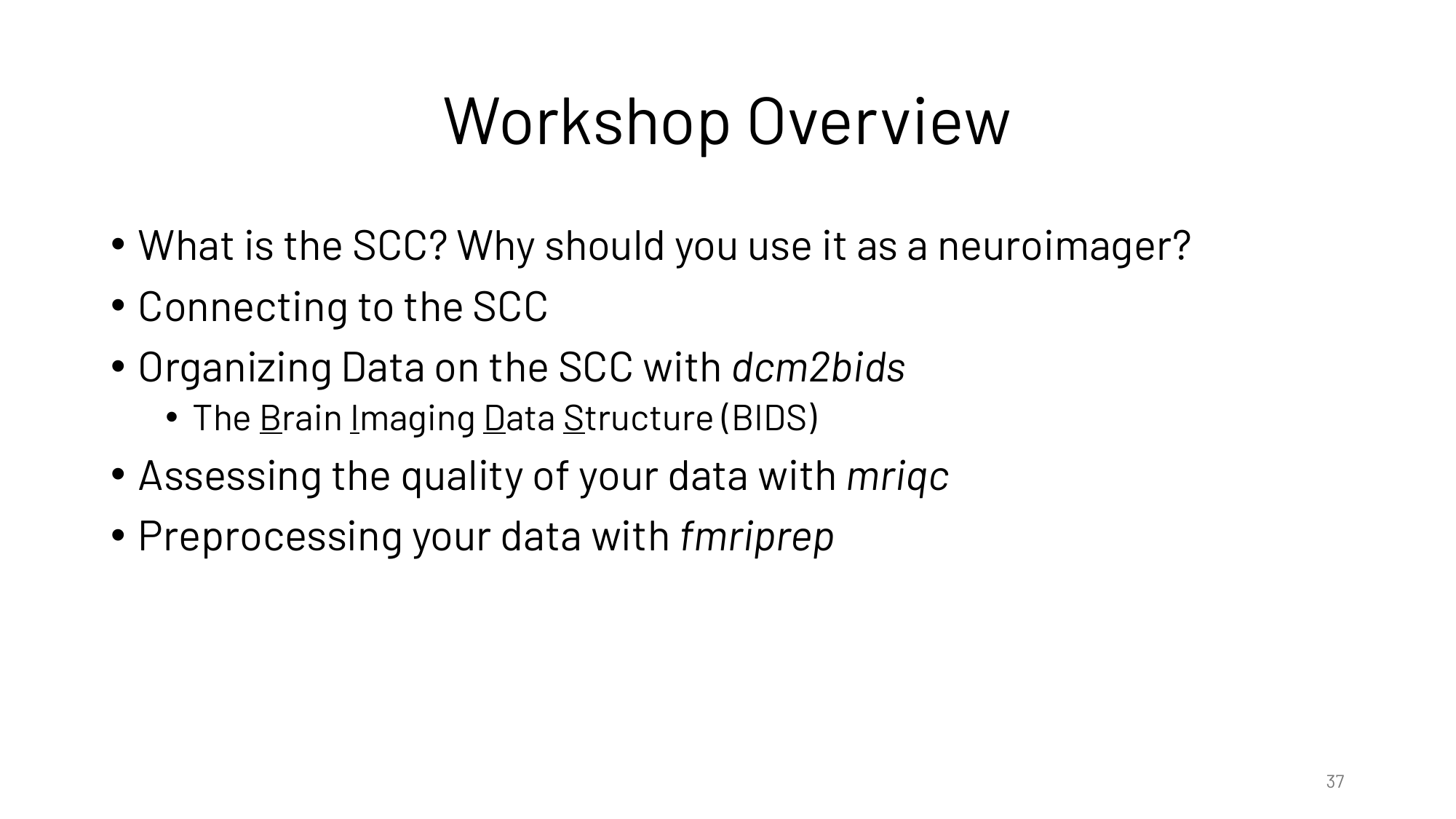

# Workshop Overview
What is the SCC? Why should you use it as a neuroimager?
Connecting to the SCC
Organizing Data on the SCC with dcm2bids
The Brain Imaging Data Structure (BIDS)
Assessing the quality of your data with mriqc
Preprocessing your data with fmriprep

37